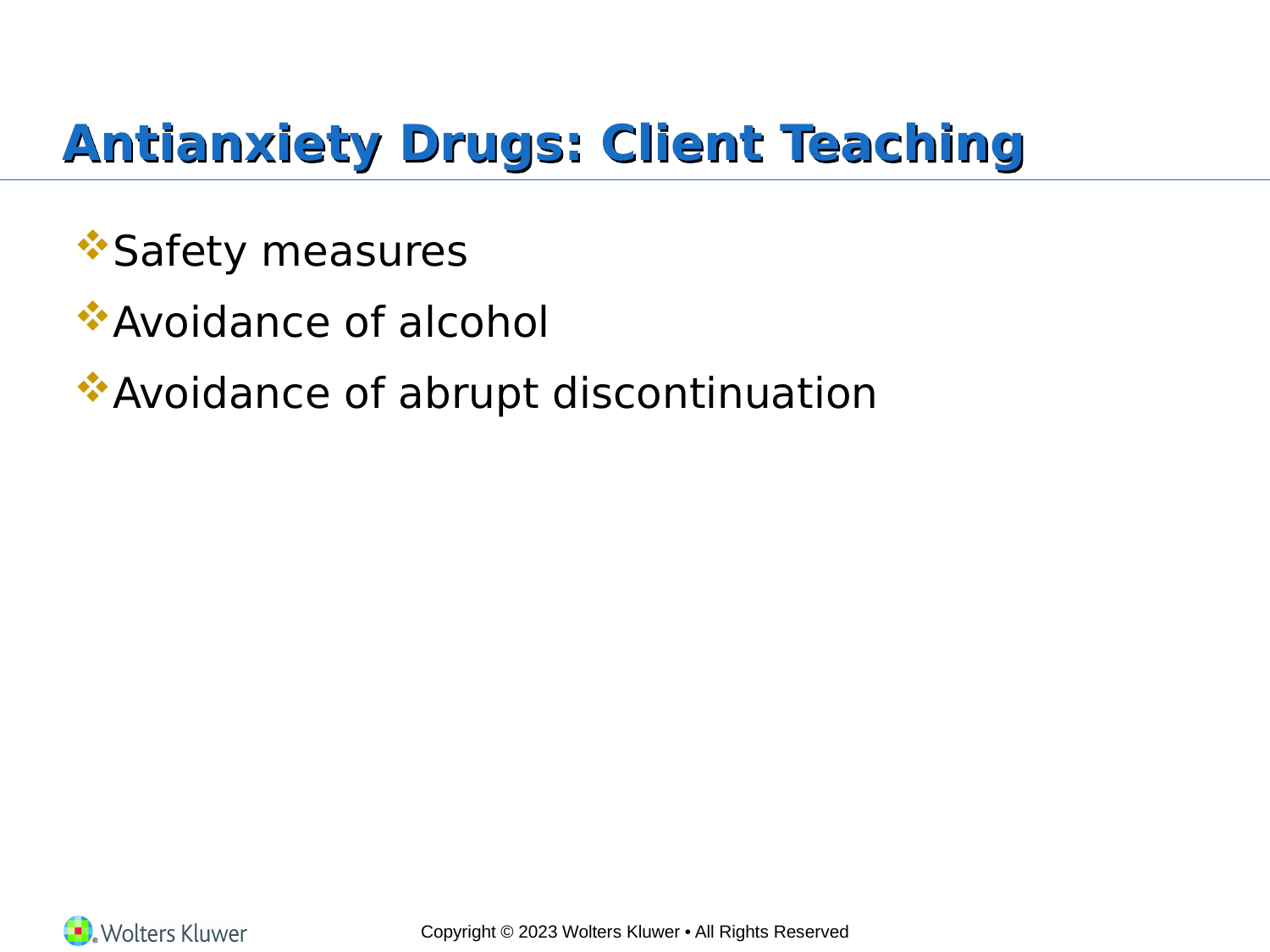

# Antianxiety Drugs: Client Teaching
Safety measures
Avoidance of alcohol
Avoidance of abrupt discontinuation